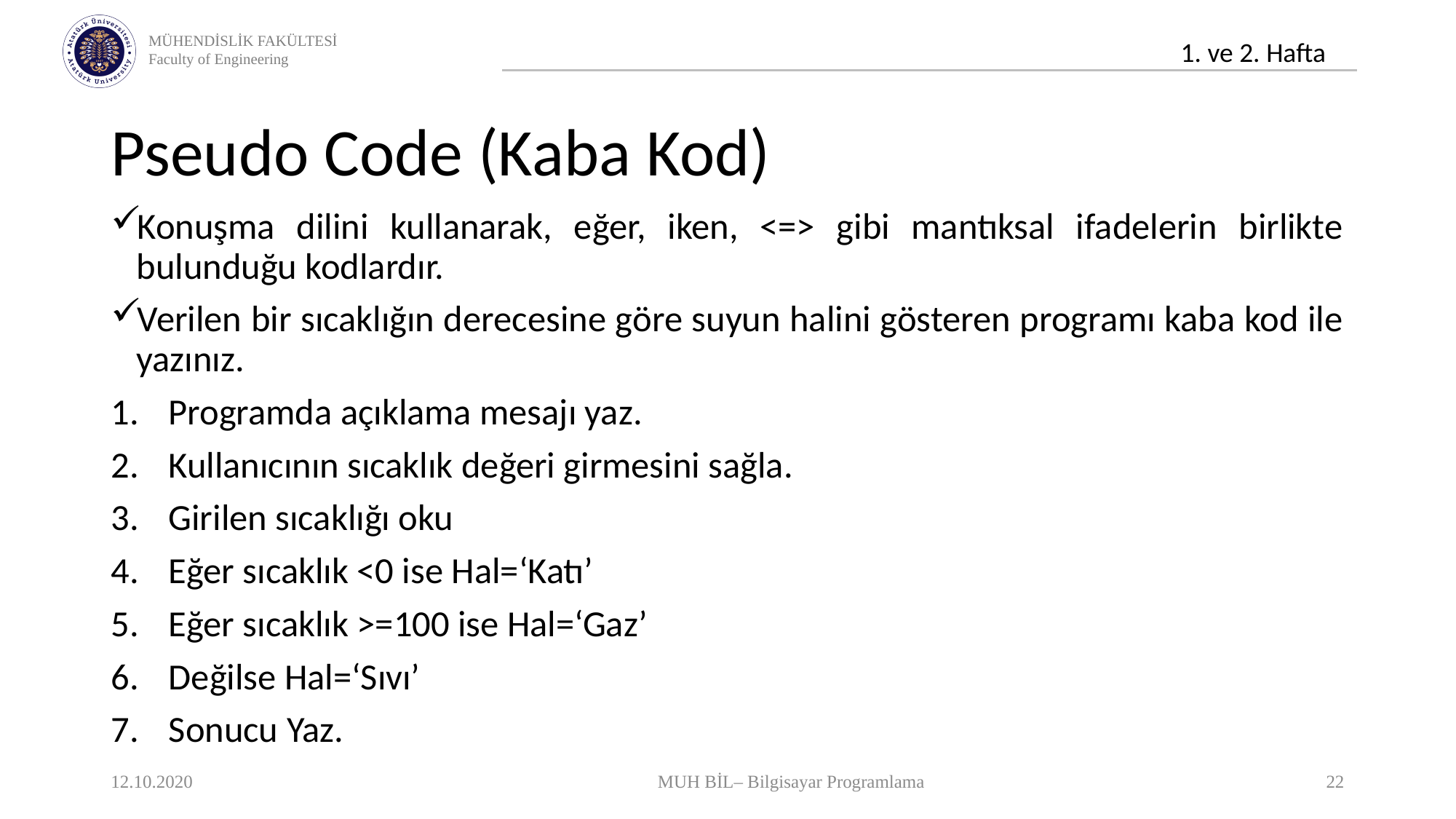

# Pseudo Code (Kaba Kod)
Konuşma dilini kullanarak, eğer, iken, <=> gibi mantıksal ifadelerin birlikte bulunduğu kodlardır.
Verilen bir sıcaklığın derecesine göre suyun halini gösteren programı kaba kod ile yazınız.
Programda açıklama mesajı yaz.
Kullanıcının sıcaklık değeri girmesini sağla.
Girilen sıcaklığı oku
Eğer sıcaklık <0 ise Hal=‘Katı’
Eğer sıcaklık >=100 ise Hal=‘Gaz’
Değilse Hal=‘Sıvı’
Sonucu Yaz.
12.10.2020
MUH BİL– Bilgisayar Programlama
22